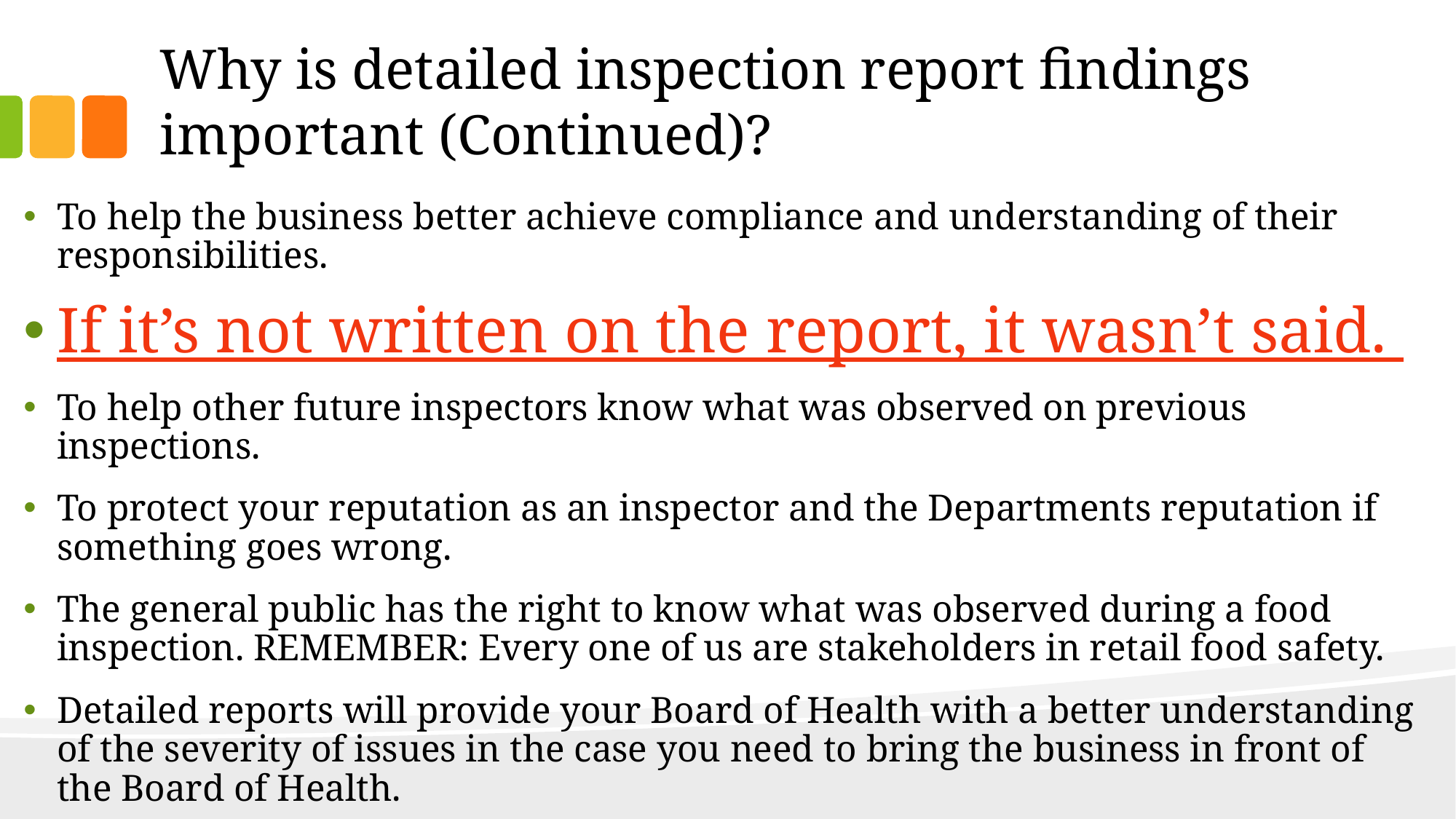

# Why is detailed inspection report findings important (Continued)?
To help the business better achieve compliance and understanding of their responsibilities.
If it’s not written on the report, it wasn’t said.
To help other future inspectors know what was observed on previous inspections.
To protect your reputation as an inspector and the Departments reputation if something goes wrong.
The general public has the right to know what was observed during a food inspection. REMEMBER: Every one of us are stakeholders in retail food safety.
Detailed reports will provide your Board of Health with a better understanding of the severity of issues in the case you need to bring the business in front of the Board of Health.